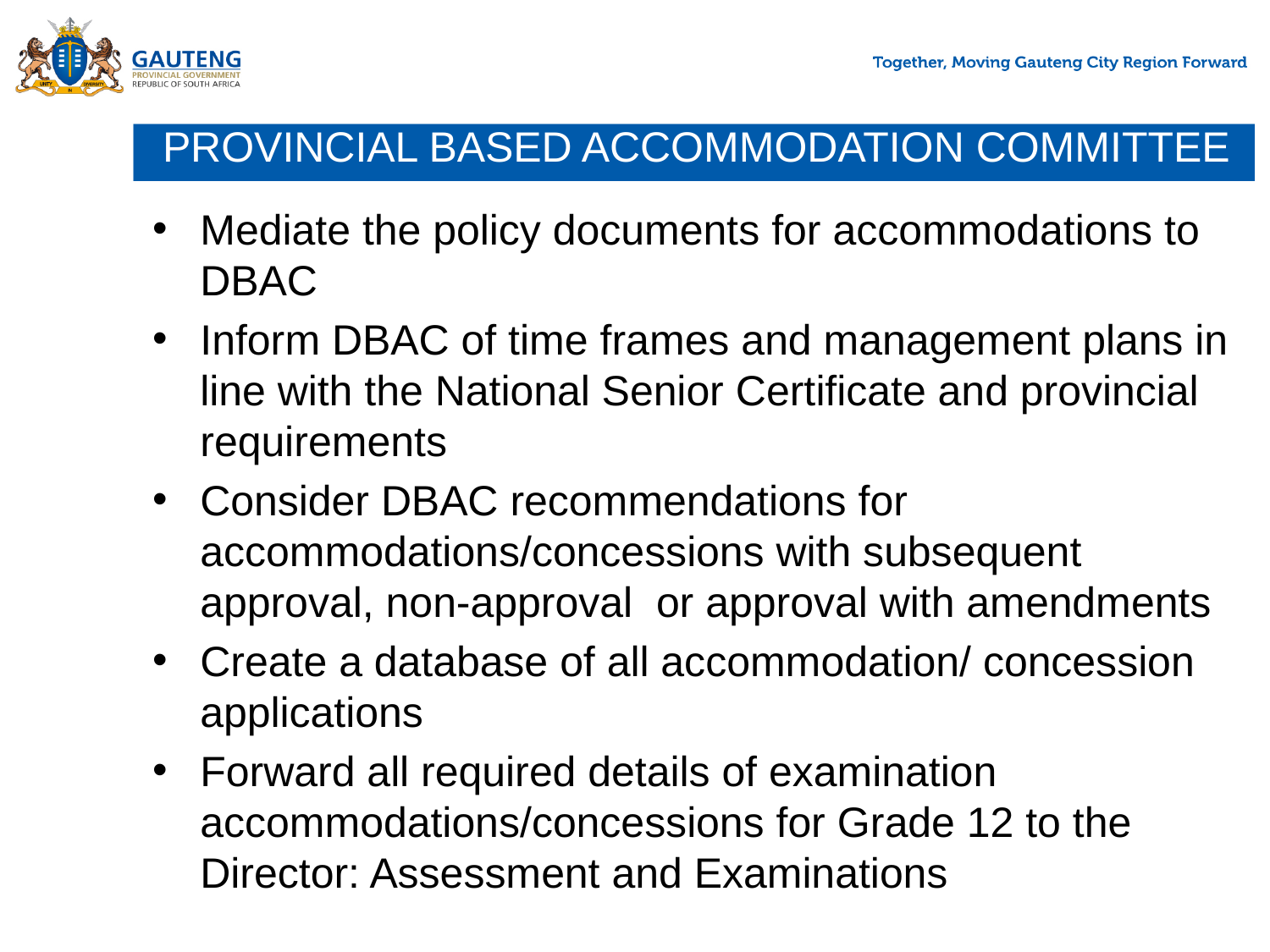

# PROVINCIAL BASED ACCOMMODATION COMMITTEE
Mediate the policy documents for accommodations to DBAC
Inform DBAC of time frames and management plans in line with the National Senior Certificate and provincial requirements
Consider DBAC recommendations for accommodations/concessions with subsequent approval, non-approval  or approval with amendments
Create a database of all accommodation/ concession applications
Forward all required details of examination accommodations/concessions for Grade 12 to the Director: Assessment and Examinations